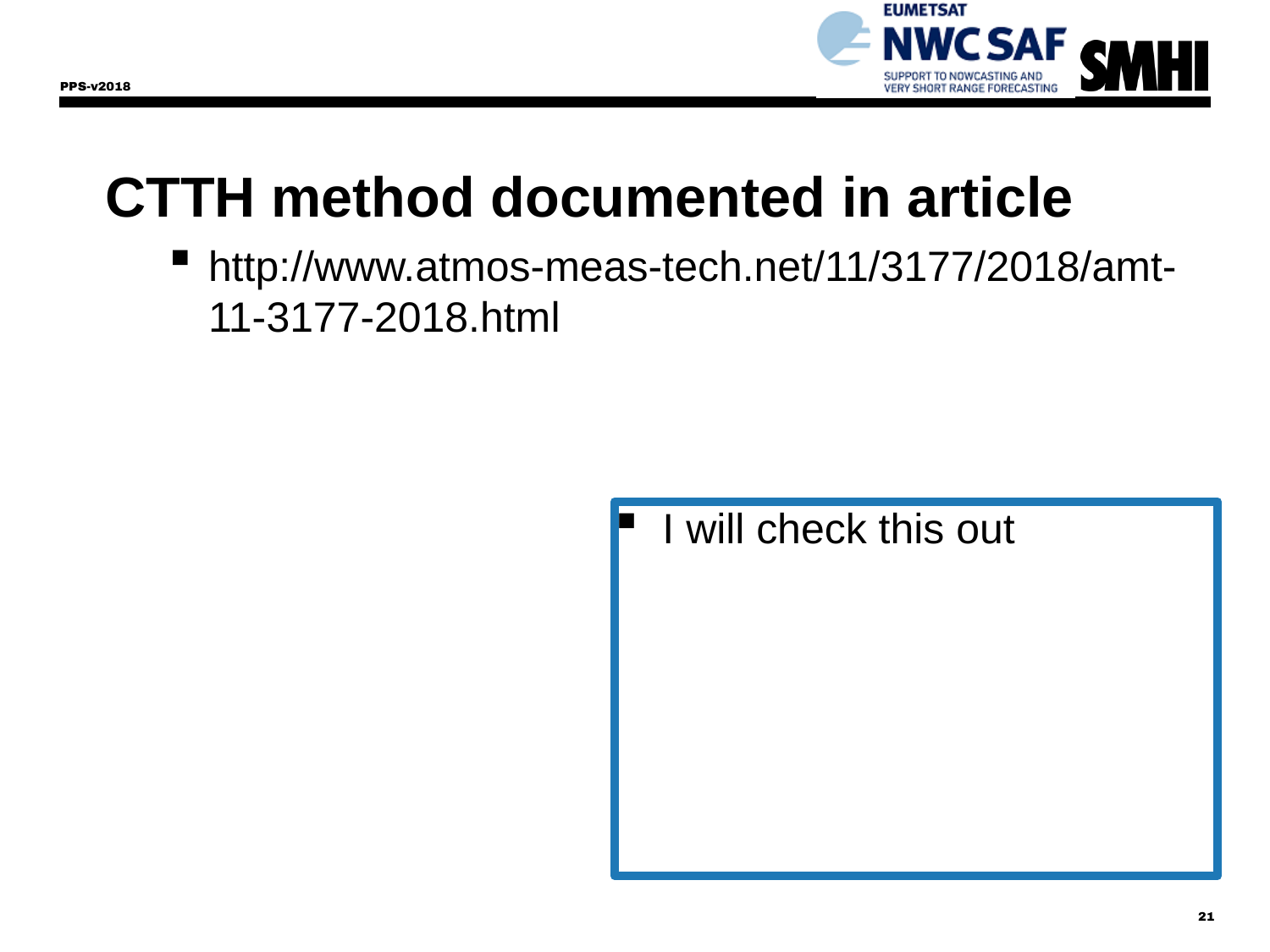

PPS-v2018
# CTTH method documented in article
http://www.atmos-meas-tech.net/11/3177/2018/amt-11-3177-2018.html

I will check this out
21